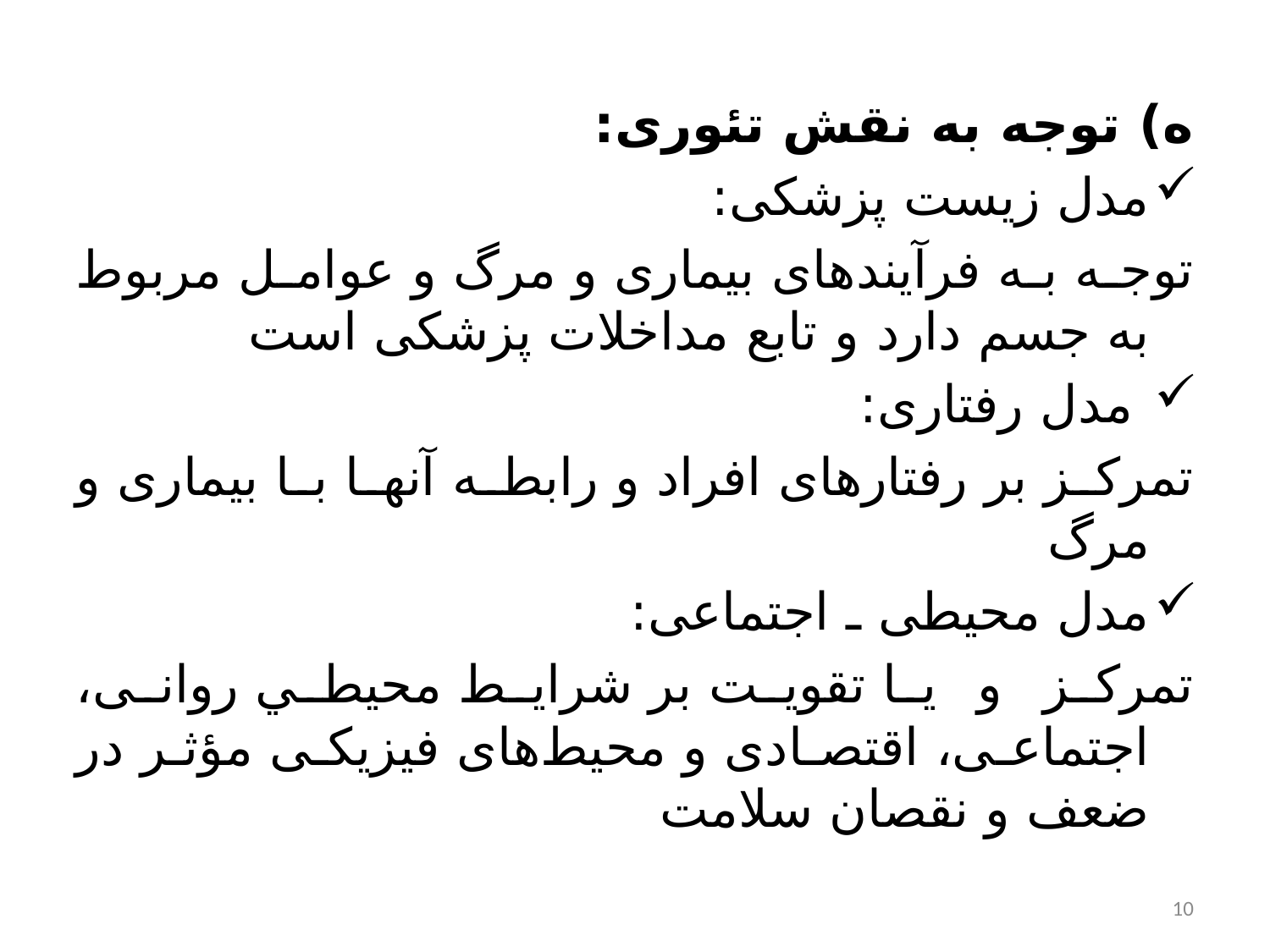

ه) توجه به نقش تئوری:
مدل زيست پزشکی:
توجه به فرآیند‌های بیماری و مرگ و عوامل مربوط به جسم دارد و تابع مداخلات پزشکی است
 مدل رفتاری:
تمرکز بر رفتارهای افراد و رابطه آنها با بیماری و مرگ
مدل محیطی ـ اجتماعی:
تمرکز و یا تقويت بر شرایط محيطي روانی، اجتماعی، اقتصادی و محیط‌های فیزیکی مؤثر در ضعف و نقصان سلامت
10